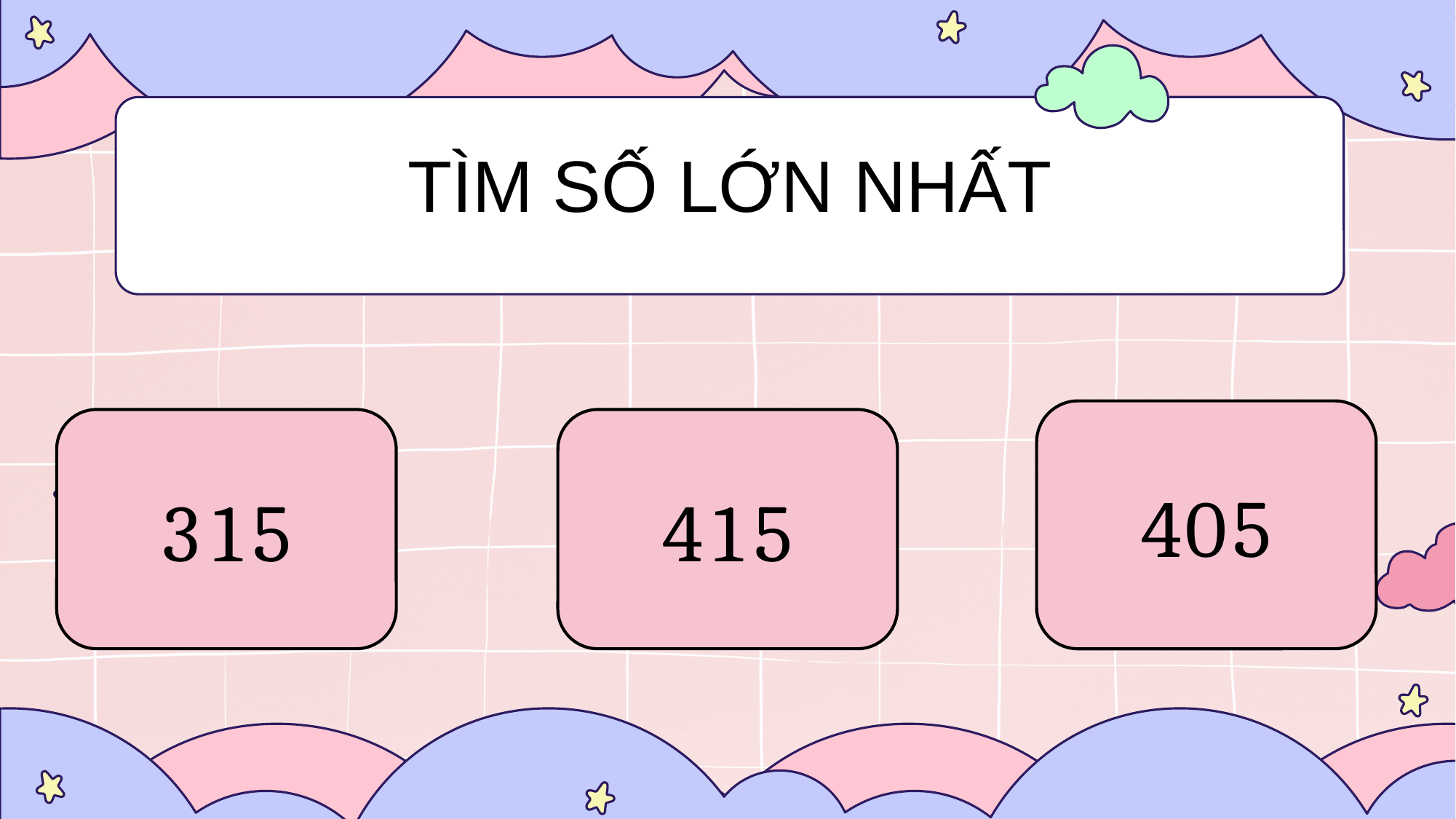

TÌM SỐ LỚN NHẤT
405
315
415